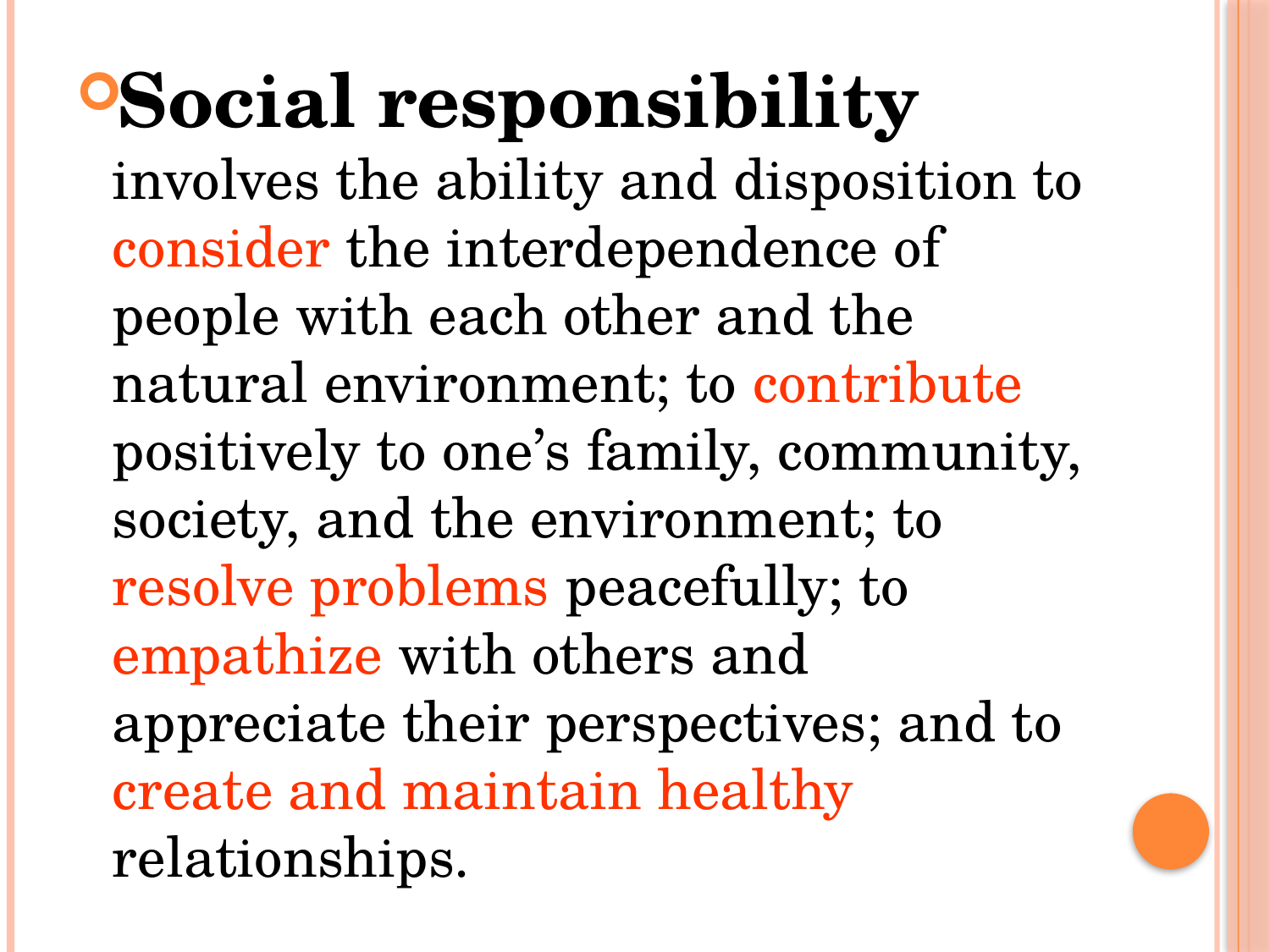

#
Social responsibility involves the ability and disposition to consider the interdependence of people with each other and the natural environment; to contribute positively to one’s family, community, society, and the environment; to resolve problems peacefully; to empathize with others and appreciate their perspectives; and to create and maintain healthy relationships.